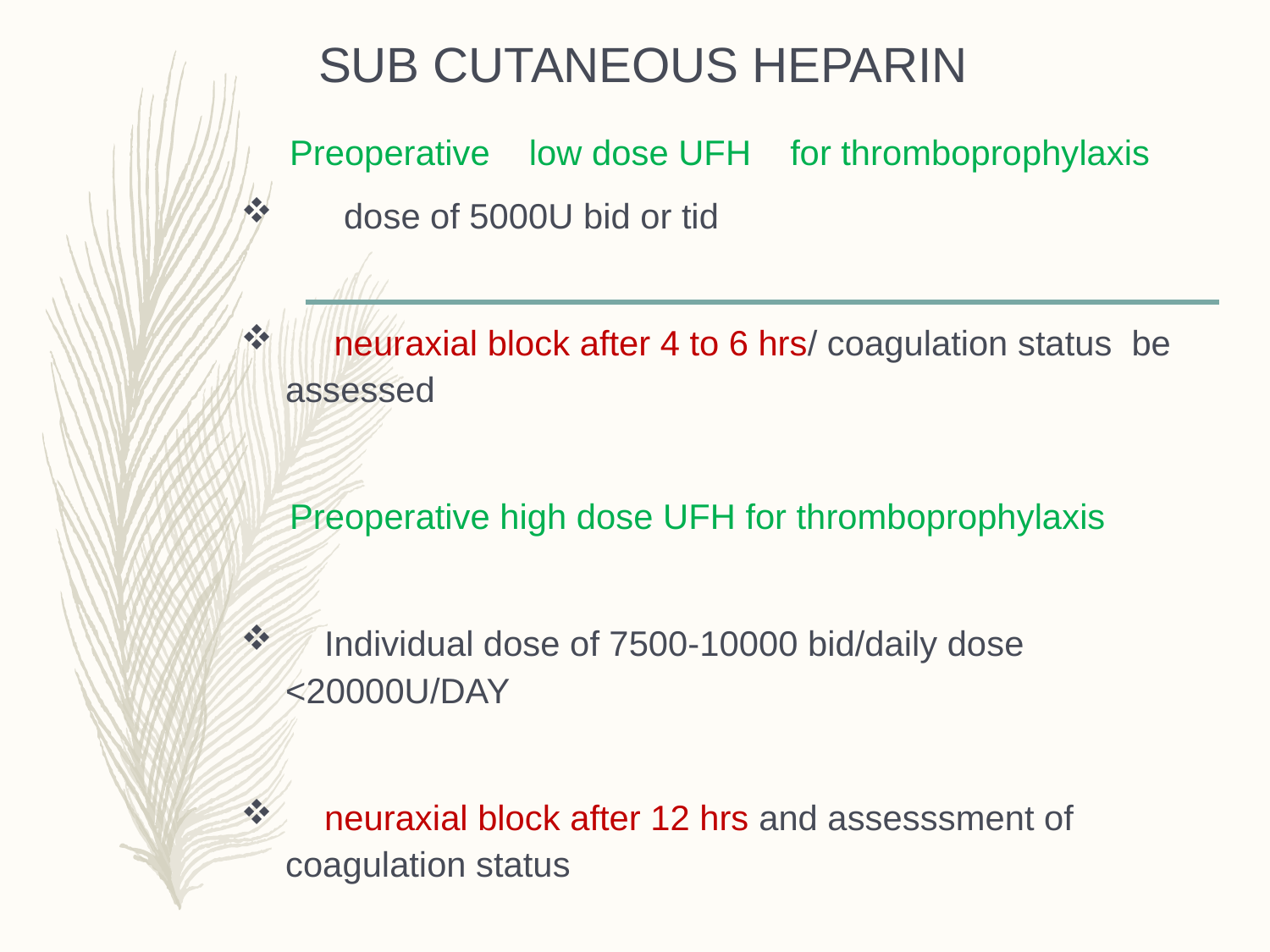

# SUB CUTANEOUS HEPARIN
     Preoperative    low dose UFH    for thromboprophylaxis
      dose of 5000U bid or tid

     neuraxial block after 4 to 6 hrs/ coagulation status  be assessed

     Preoperative high dose UFH for thromboprophylaxis

    Individual dose of 7500-10000 bid/daily dose <20000U/DAY

    neuraxial block after 12 hrs and assesssment of coagulation status